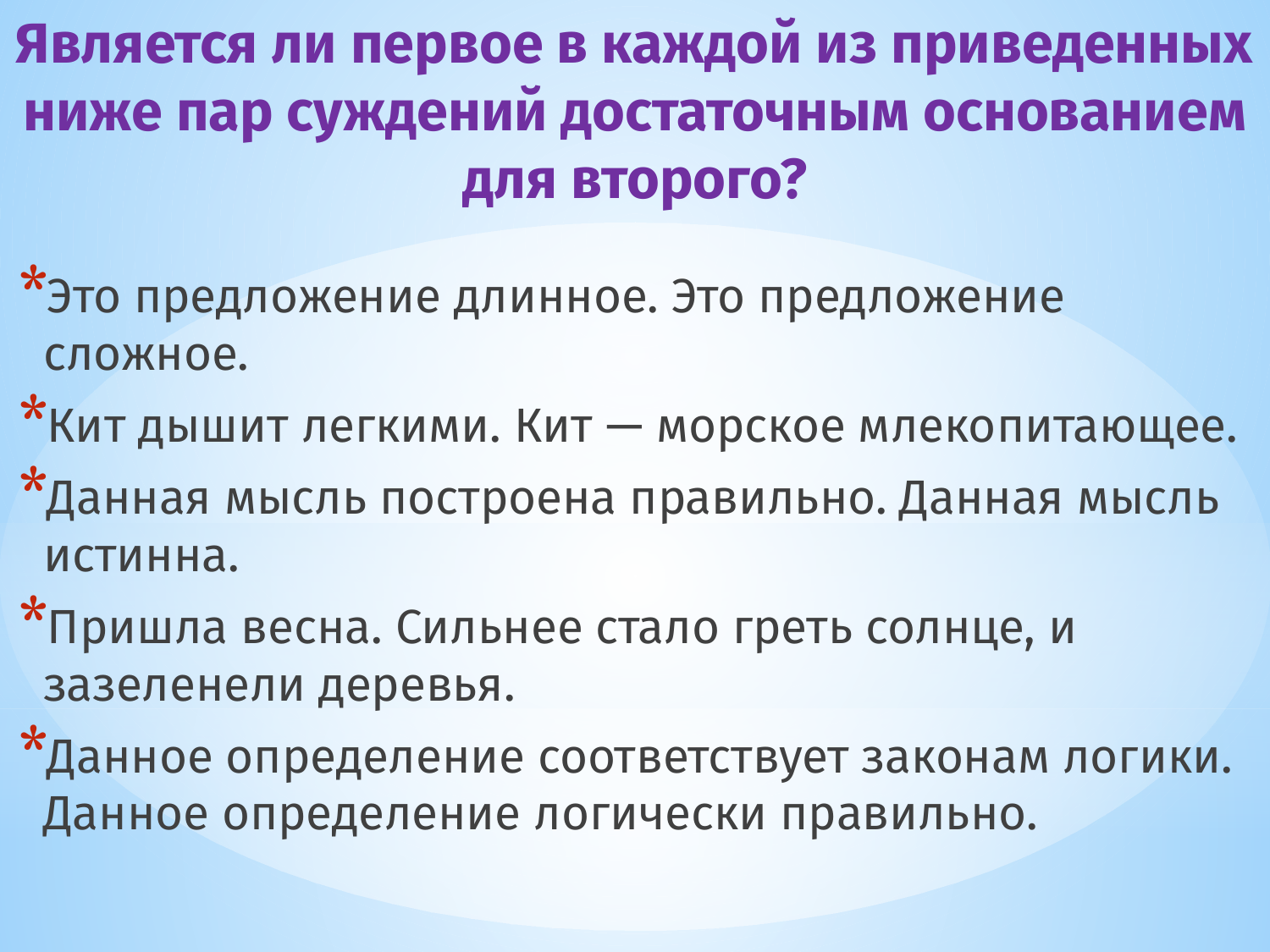

# Является ли первое в каждой из приведенных ниже пар суждений достаточным основанием для второго?
Это предложение длинное. Это предложение сложное.
Кит дышит легкими. Кит — морское млекопитающее.
Данная мысль построена правильно. Данная мысль истинна.
Пришла весна. Сильнее стало греть солнце, и зазеленели деревья.
Данное определение соответствует законам логики. Данное определение логически правильно.